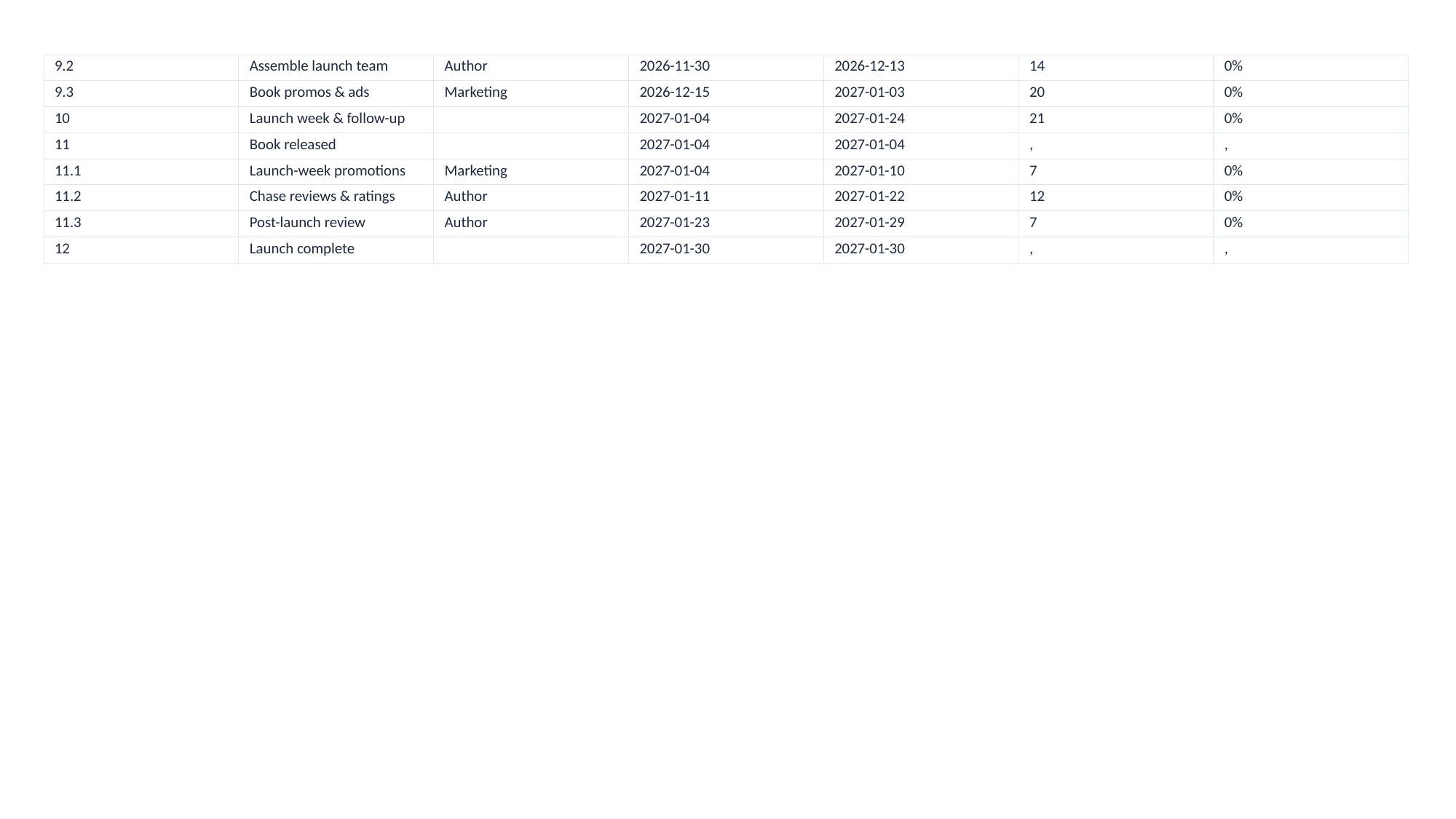

| 9.2 | Assemble launch team | Author | 2026-11-30 | 2026-12-13 | 14 | 0% |
| --- | --- | --- | --- | --- | --- | --- |
| 9.3 | Book promos & ads | Marketing | 2026-12-15 | 2027-01-03 | 20 | 0% |
| 10 | Launch week & follow-up |  | 2027-01-04 | 2027-01-24 | 21 | 0% |
| 11 | Book released |  | 2027-01-04 | 2027-01-04 | , | , |
| 11.1 | Launch-week promotions | Marketing | 2027-01-04 | 2027-01-10 | 7 | 0% |
| 11.2 | Chase reviews & ratings | Author | 2027-01-11 | 2027-01-22 | 12 | 0% |
| 11.3 | Post-launch review | Author | 2027-01-23 | 2027-01-29 | 7 | 0% |
| 12 | Launch complete |  | 2027-01-30 | 2027-01-30 | , | , |